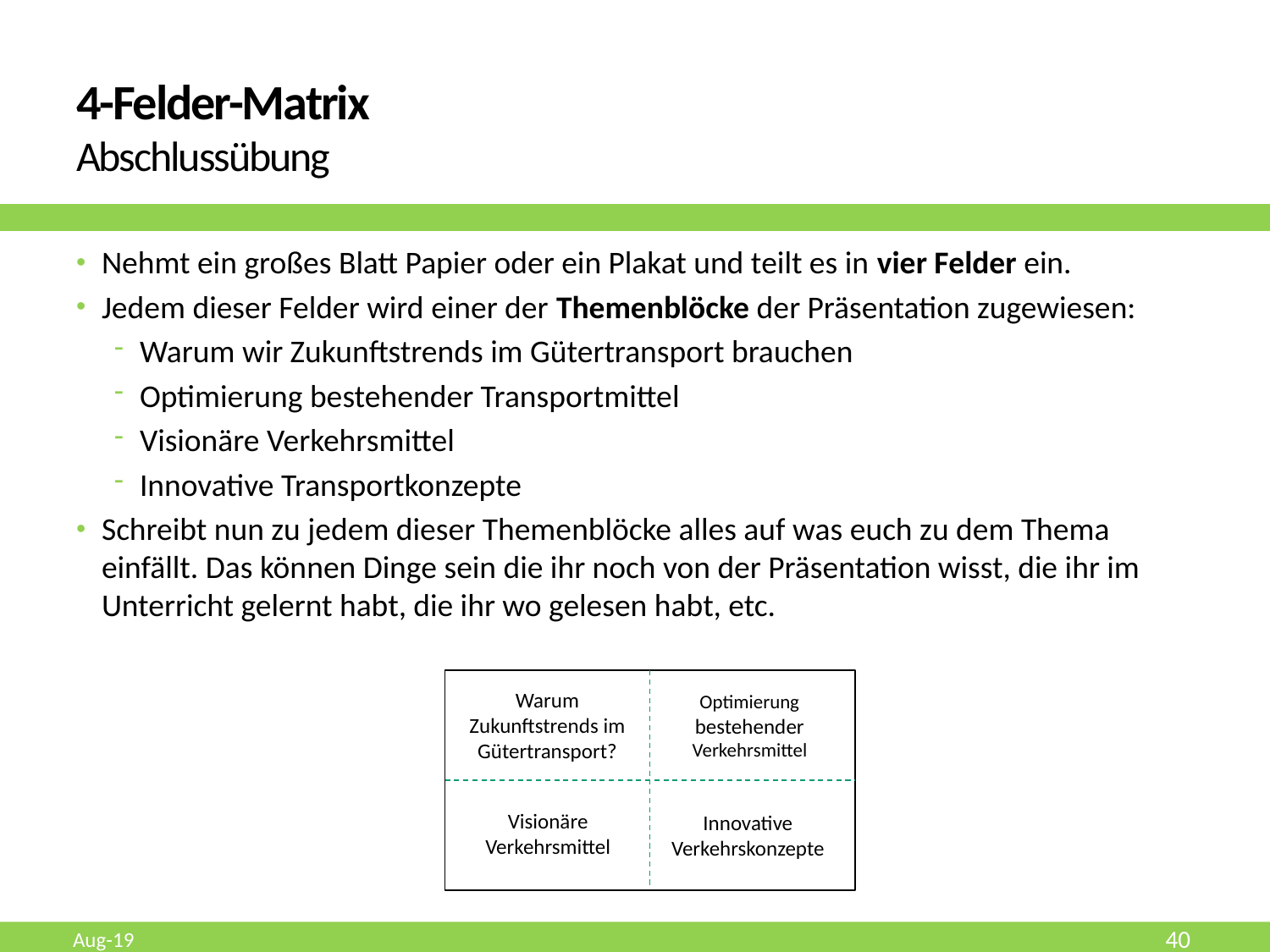

# 4-Felder-Matrix Abschlussübung
Nehmt ein großes Blatt Papier oder ein Plakat und teilt es in vier Felder ein.
Jedem dieser Felder wird einer der Themenblöcke der Präsentation zugewiesen:
Warum wir Zukunftstrends im Gütertransport brauchen
Optimierung bestehender Transportmittel
Visionäre Verkehrsmittel
Innovative Transportkonzepte
Schreibt nun zu jedem dieser Themenblöcke alles auf was euch zu dem Thema einfällt. Das können Dinge sein die ihr noch von der Präsentation wisst, die ihr im Unterricht gelernt habt, die ihr wo gelesen habt, etc.

Warum Zukunftstrends im Gütertransport?

Optimierung bestehender Verkehrsmittel
Visionäre Verkehrsmittel
Innovative Verkehrskonzepte
Aug-19
40